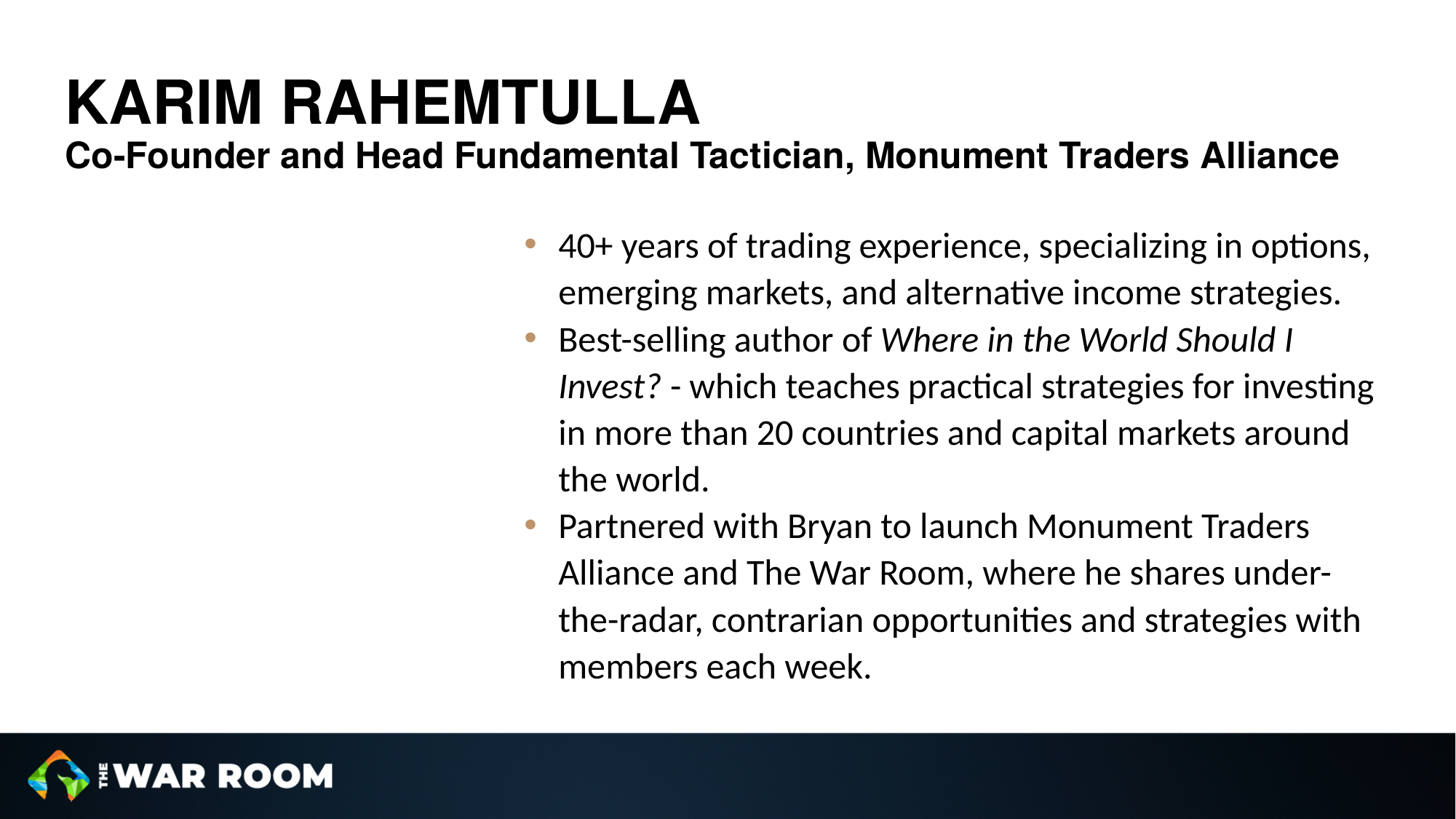

KARIM RAHEMTULLA
Co-Founder and Head Fundamental Tactician, Monument Traders Alliance

40+ years of trading experience, specializing in options, emerging markets, and alternative income strategies.
Best-selling author of Where in the World Should I Invest? - which teaches practical strategies for investing in more than 20 countries and capital markets around the world.
Partnered with Bryan to launch Monument Traders Alliance and The War Room, where he shares under-the-radar, contrarian opportunities and strategies with members each week.